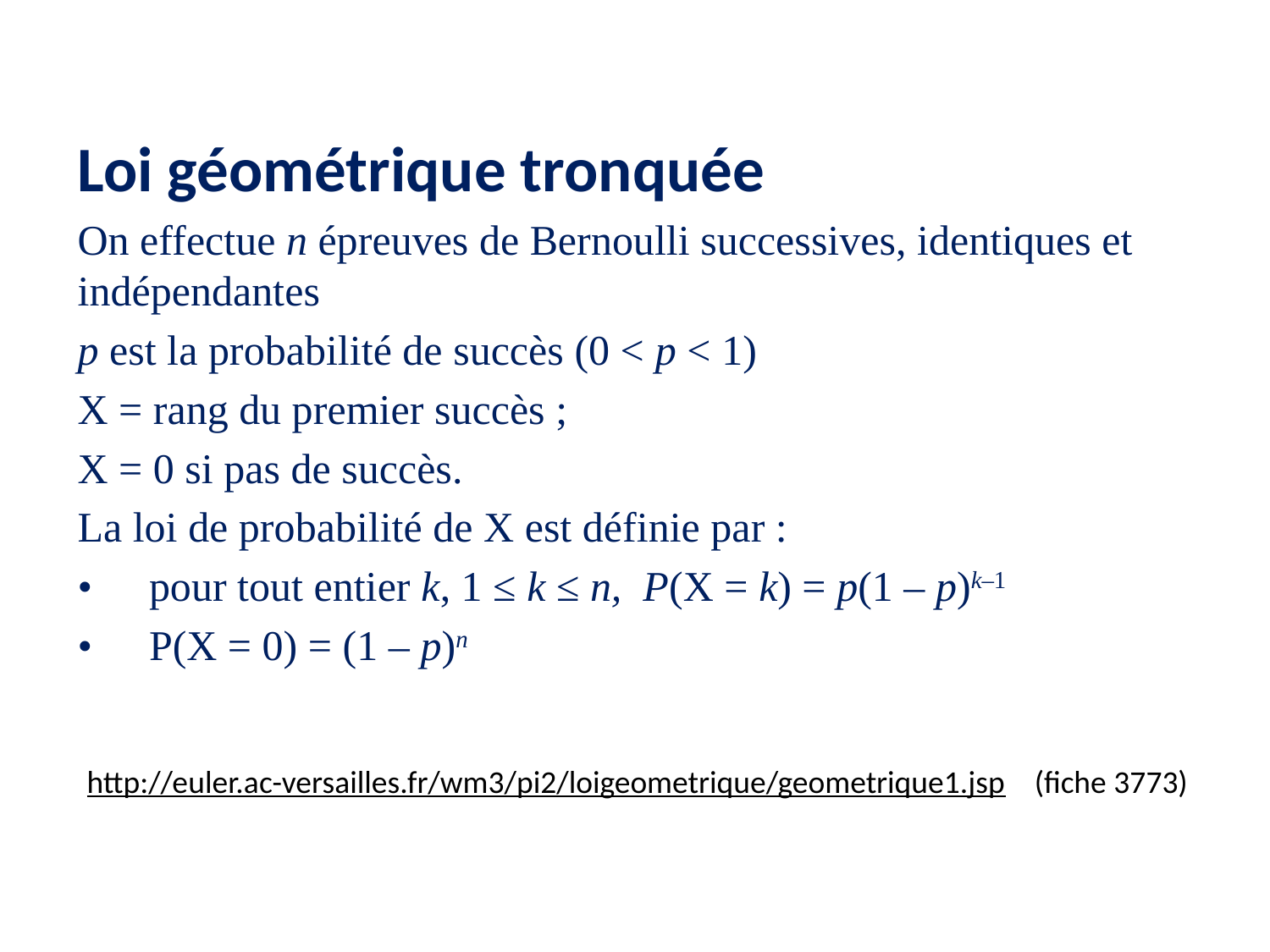

Loi géométrique tronquée
On effectue n épreuves de Bernoulli successives, identiques et indépendantes
p est la probabilité de succès (0 < p < 1)
X = rang du premier succès ;
X = 0 si pas de succès.
La loi de probabilité de X est définie par :
•	pour tout entier k, 1 ≤ k ≤ n,  P(X = k) = p(1 – p)k–1
•	P(X = 0) = (1 – p)n

http://euler.ac-versailles.fr/wm3/pi2/loigeometrique/geometrique1.jsp    (fiche 3773)